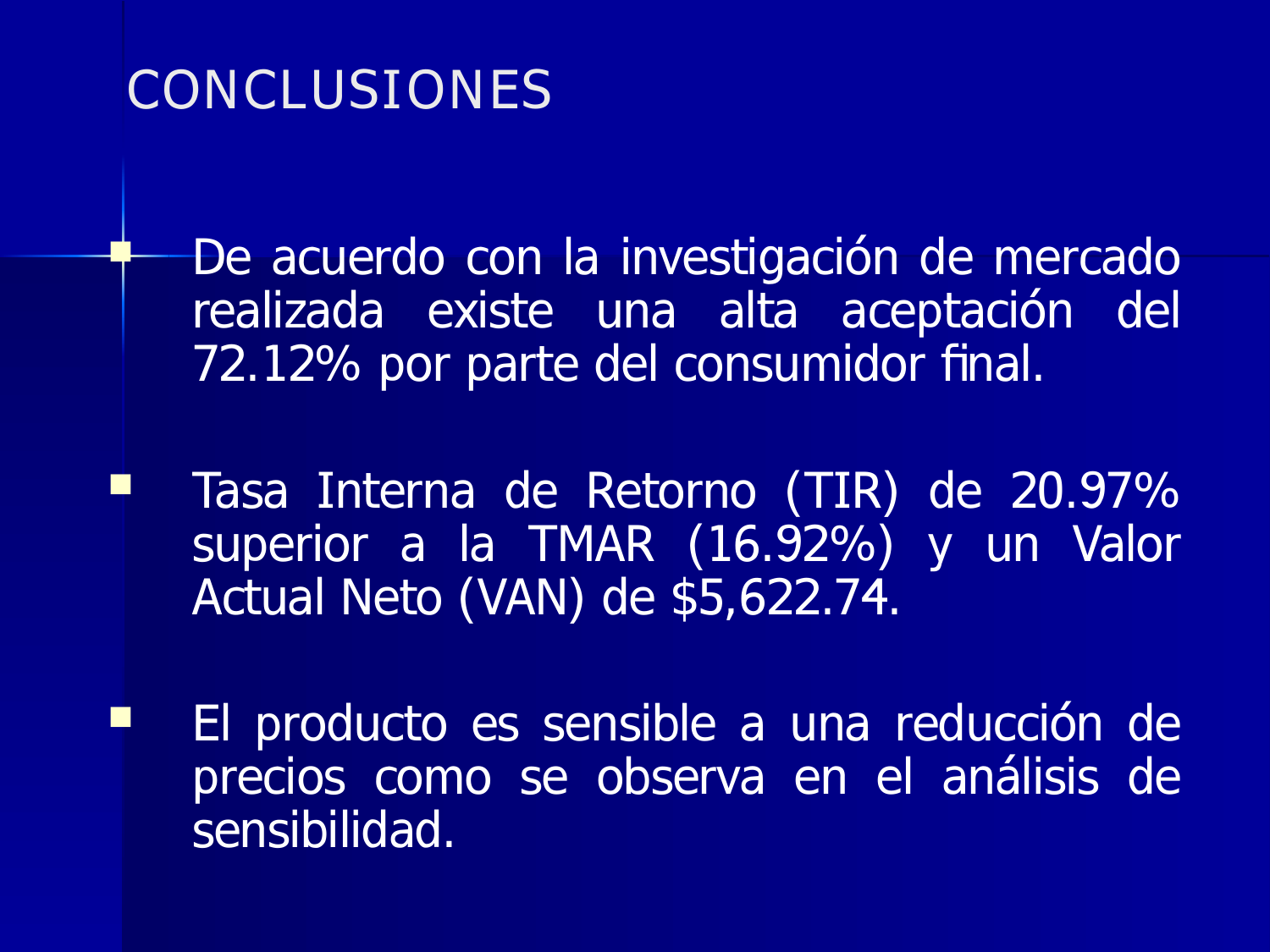

# CONCLUSIONES
De acuerdo con la investigación de mercado realizada existe una alta aceptación del 72.12% por parte del consumidor final.

Tasa Interna de Retorno (TIR) de 20.97% superior a la TMAR (16.92%) y un Valor Actual Neto (VAN) de $5,622.74.

El producto es sensible a una reducción de precios como se observa en el análisis de sensibilidad.